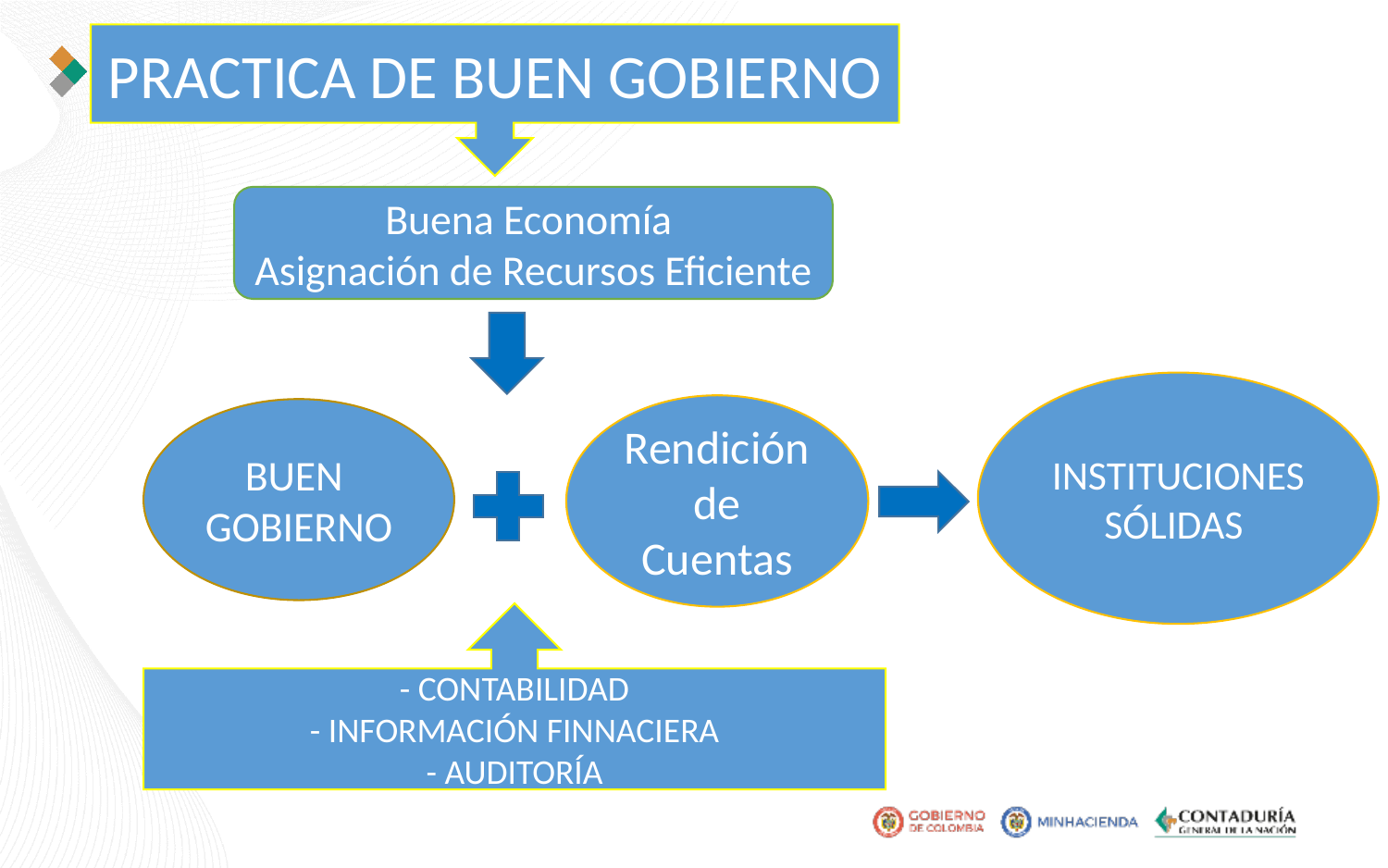

PRACTICA DE BUEN GOBIERNO
Buena Economía
Asignación de Recursos Eficiente

INSTITUCIONES
SÓLIDAS
Rendición de
Cuentas
BUEN
GOBIERNO

- CONTABILIDAD
- INFORMACIÓN FINNACIERA
- AUDITORÍA